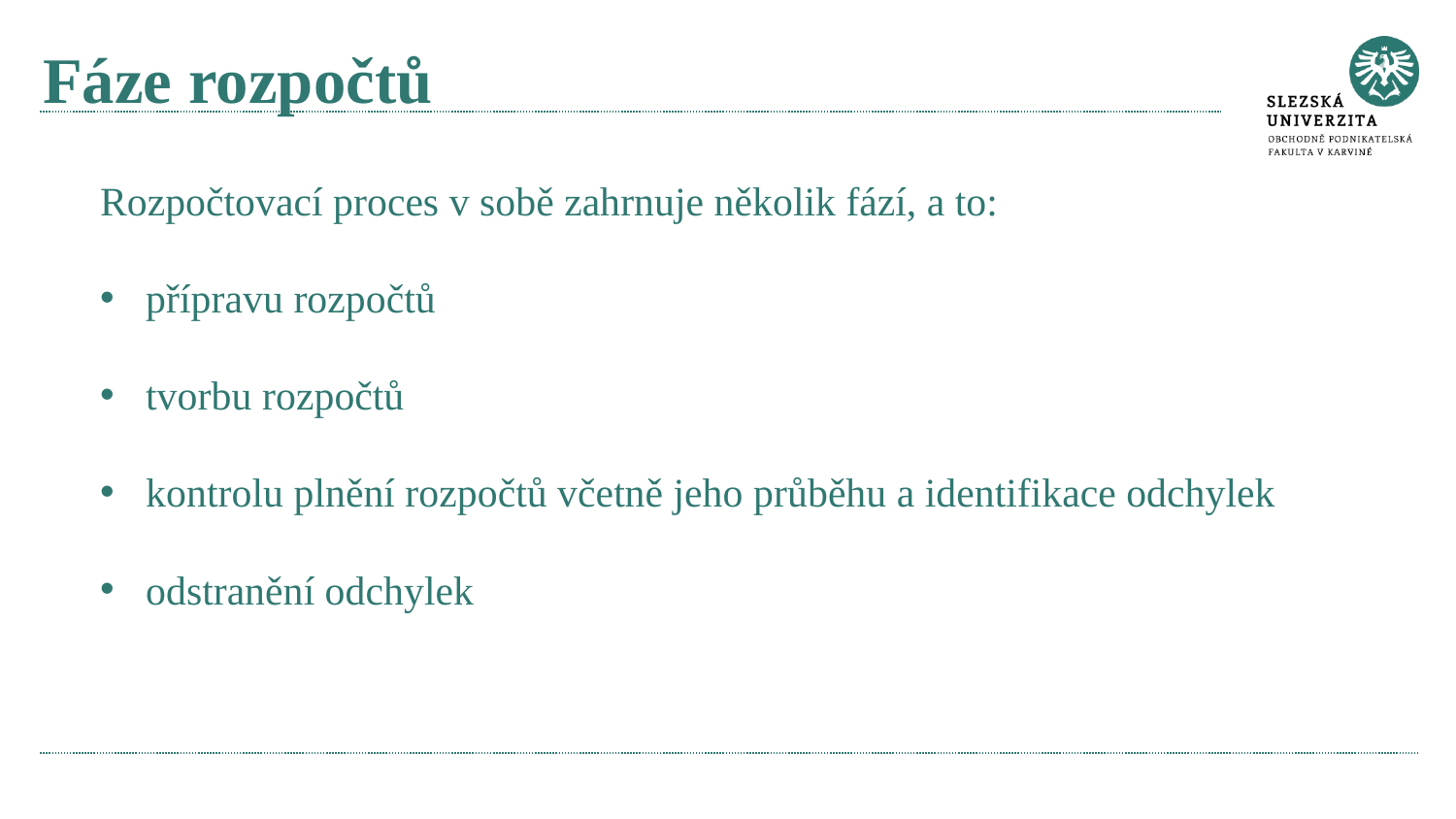

# Fáze rozpočtů

Rozpočtovací proces v sobě zahrnuje několik fází, a to:

přípravu rozpočtů

tvorbu rozpočtů

kontrolu plnění rozpočtů včetně jeho průběhu a identifikace odchylek

odstranění odchylek